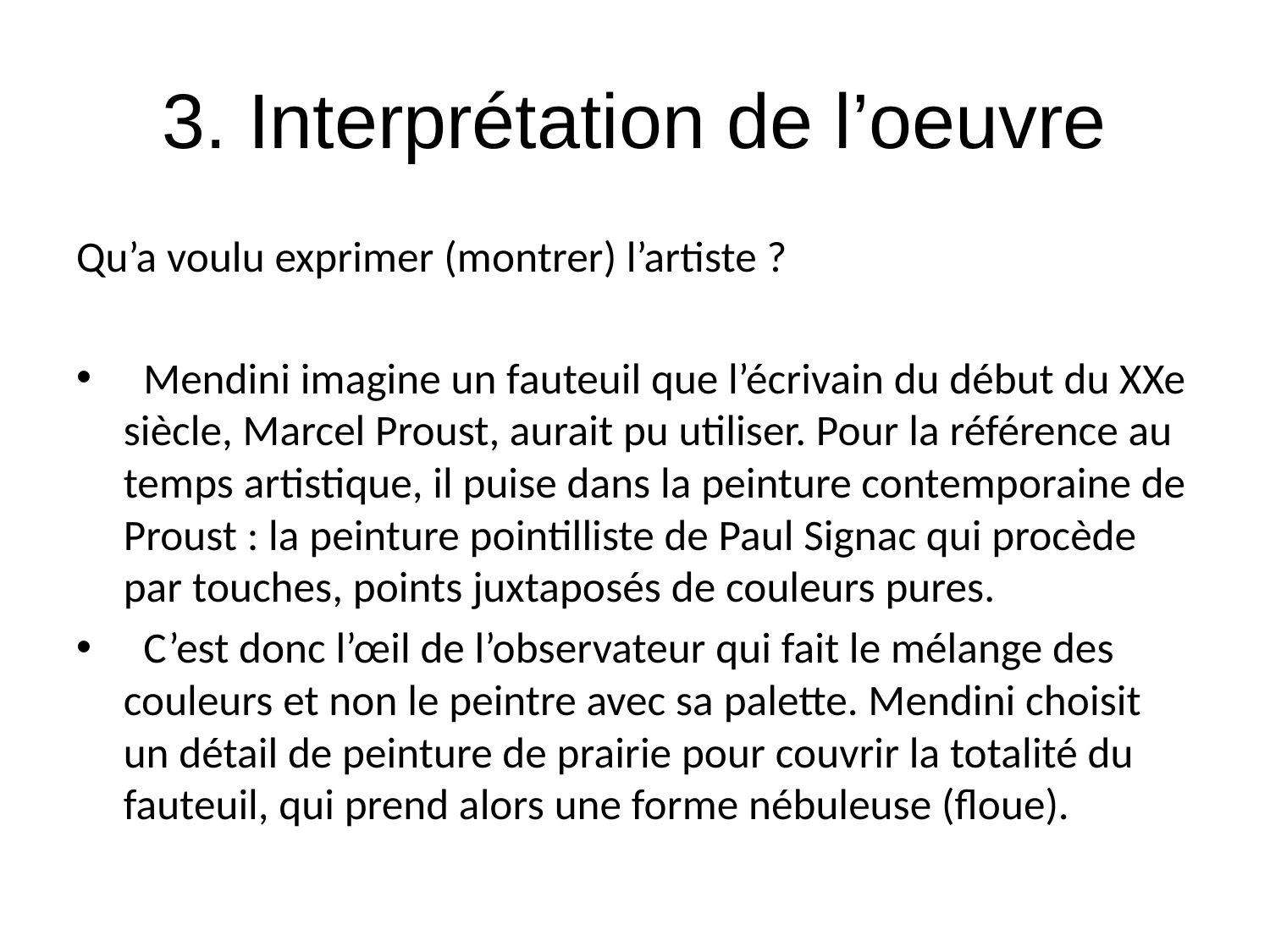

# 3. Interprétation de l’oeuvre
Qu’a voulu exprimer (montrer) l’artiste ?

  Mendini imagine un fauteuil que l’écrivain du début du XXe siècle, Marcel Proust, aurait pu utiliser. Pour la référence au temps artistique, il puise dans la peinture contemporaine de Proust : la peinture pointilliste de Paul Signac qui procède par touches, points juxtaposés de couleurs pures.
  C’est donc l’œil de l’observateur qui fait le mélange des couleurs et non le peintre avec sa palette. Mendini choisit un détail de peinture de prairie pour couvrir la totalité du fauteuil, qui prend alors une forme nébuleuse (floue).